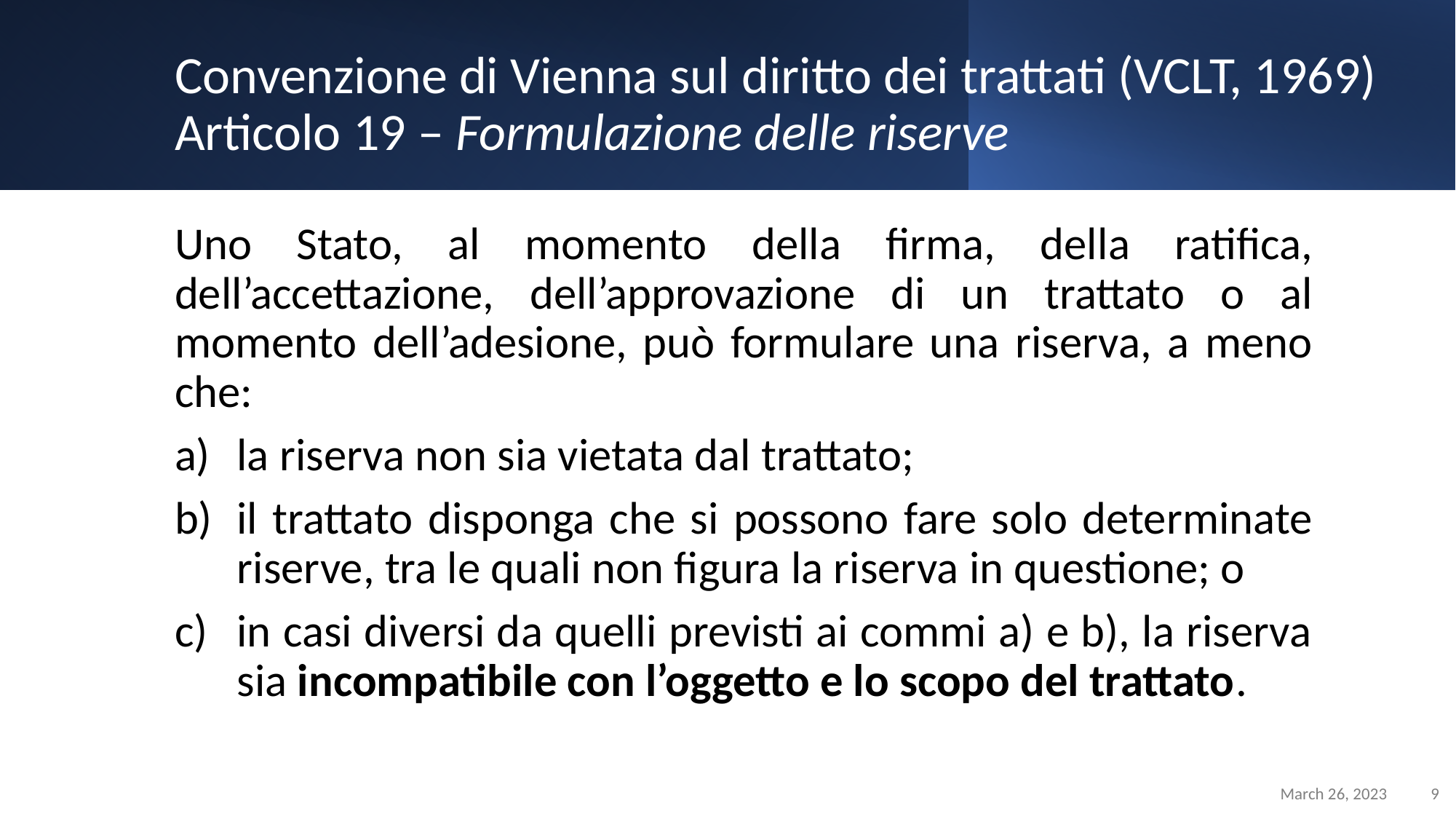

Static Slide
Sample with text, max. 200/250 characters plus photo / logo positioning

# Convenzione di Vienna sul diritto dei trattati (VCLT, 1969) Articolo 19 – Formulazione delle riserve
Uno Stato, al momento della firma, della ratifica, dell’accettazione, dell’approvazione di un trattato o al momento dell’adesione, può formulare una riserva, a meno che:
la riserva non sia vietata dal trattato;
il trattato disponga che si possono fare solo determinate riserve, tra le quali non figura la riserva in questione; o
in casi diversi da quelli previsti ai commi a) e b), la riserva sia incompatibile con l’oggetto e lo scopo del trattato.
March 26, 2023
9